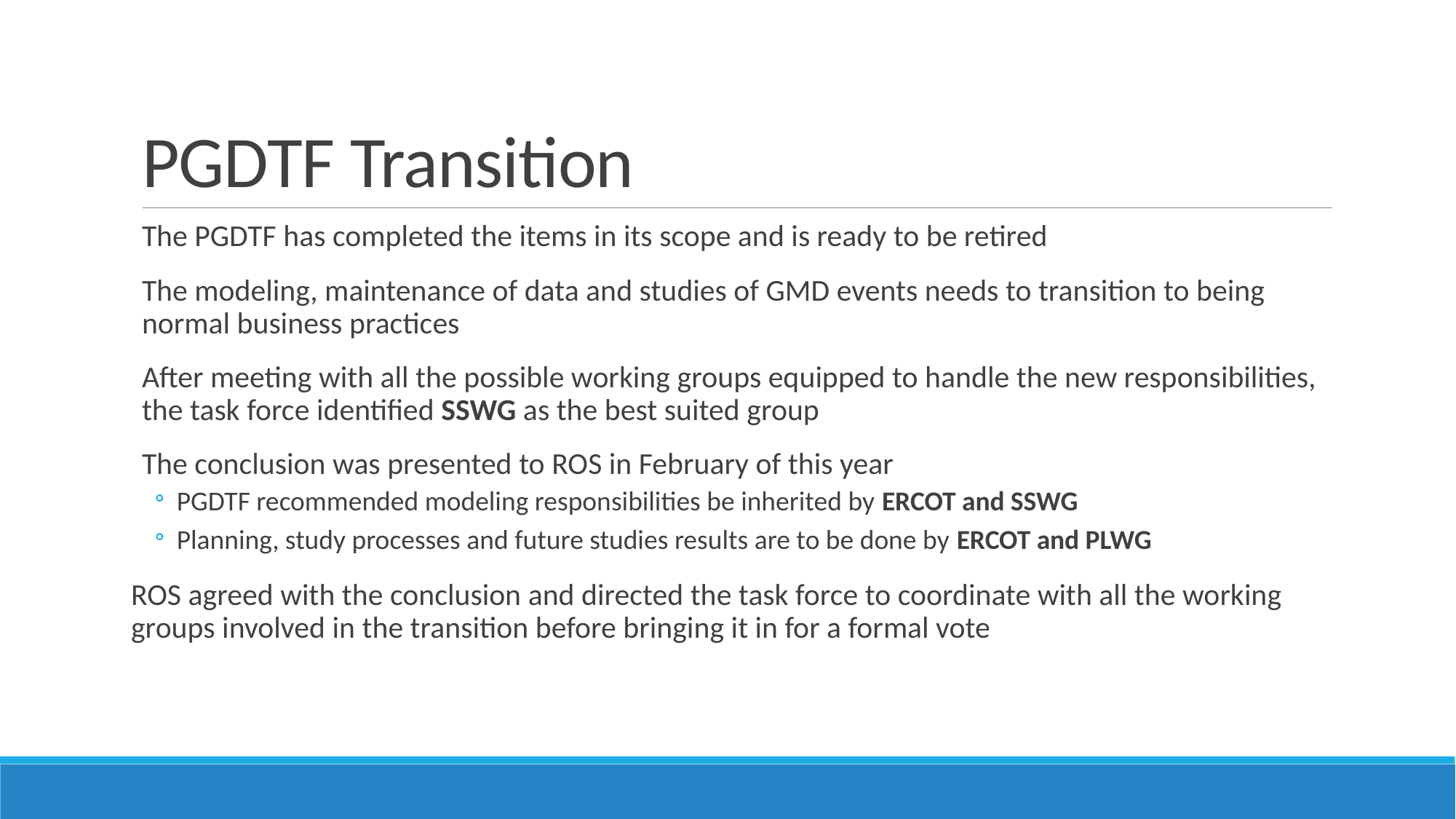

# PGDTF Transition
The PGDTF has completed the items in its scope and is ready to be retired
The modeling, maintenance of data and studies of GMD events needs to transition to being normal business practices
After meeting with all the possible working groups equipped to handle the new responsibilities, the task force identified SSWG as the best suited group
The conclusion was presented to ROS in February of this year
PGDTF recommended modeling responsibilities be inherited by ERCOT and SSWG
Planning, study processes and future studies results are to be done by ERCOT and PLWG
ROS agreed with the conclusion and directed the task force to coordinate with all the working groups involved in the transition before bringing it in for a formal vote